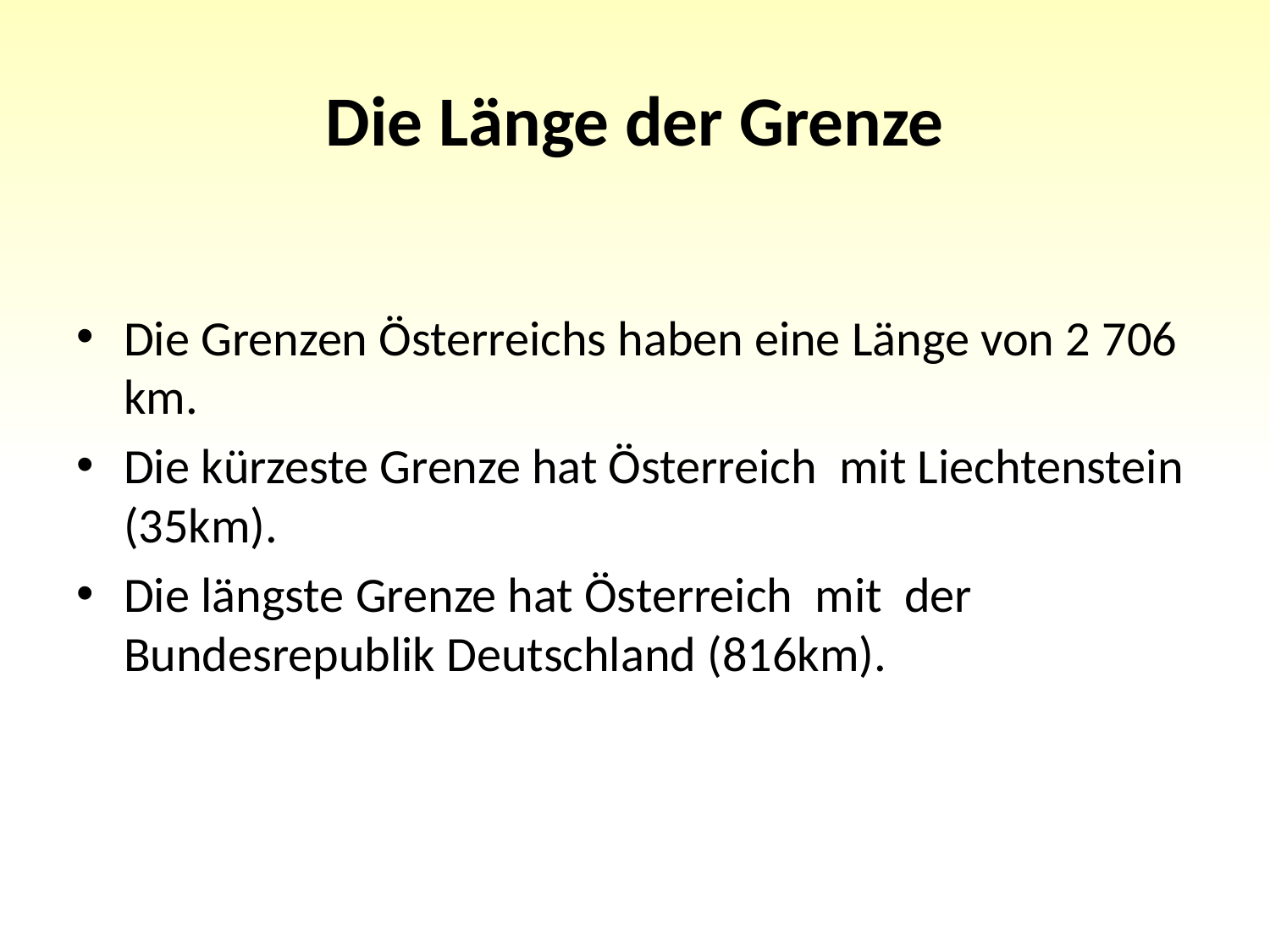

# Die Länge der Grenze

Die Grenzen Österreichs haben eine Länge von 2 706 km.
Die kürzeste Grenze hat Österreich  mit Liechtenstein (35km).
Die längste Grenze hat Österreich  mit  der Bundesrepublik Deutschland (816km).